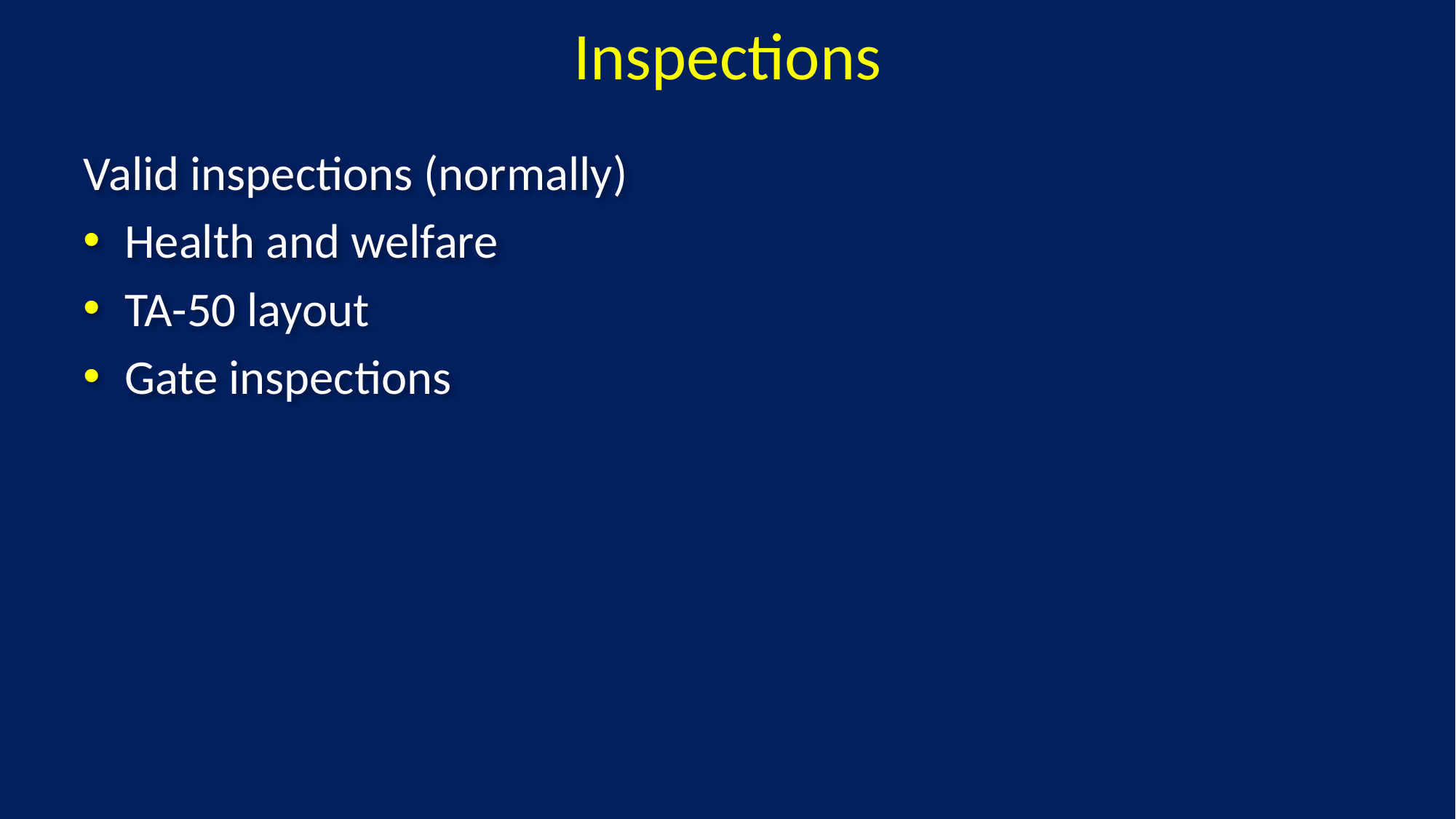

# Inspections
Valid inspections (normally)
Health and welfare
TA-50 layout
Gate inspections